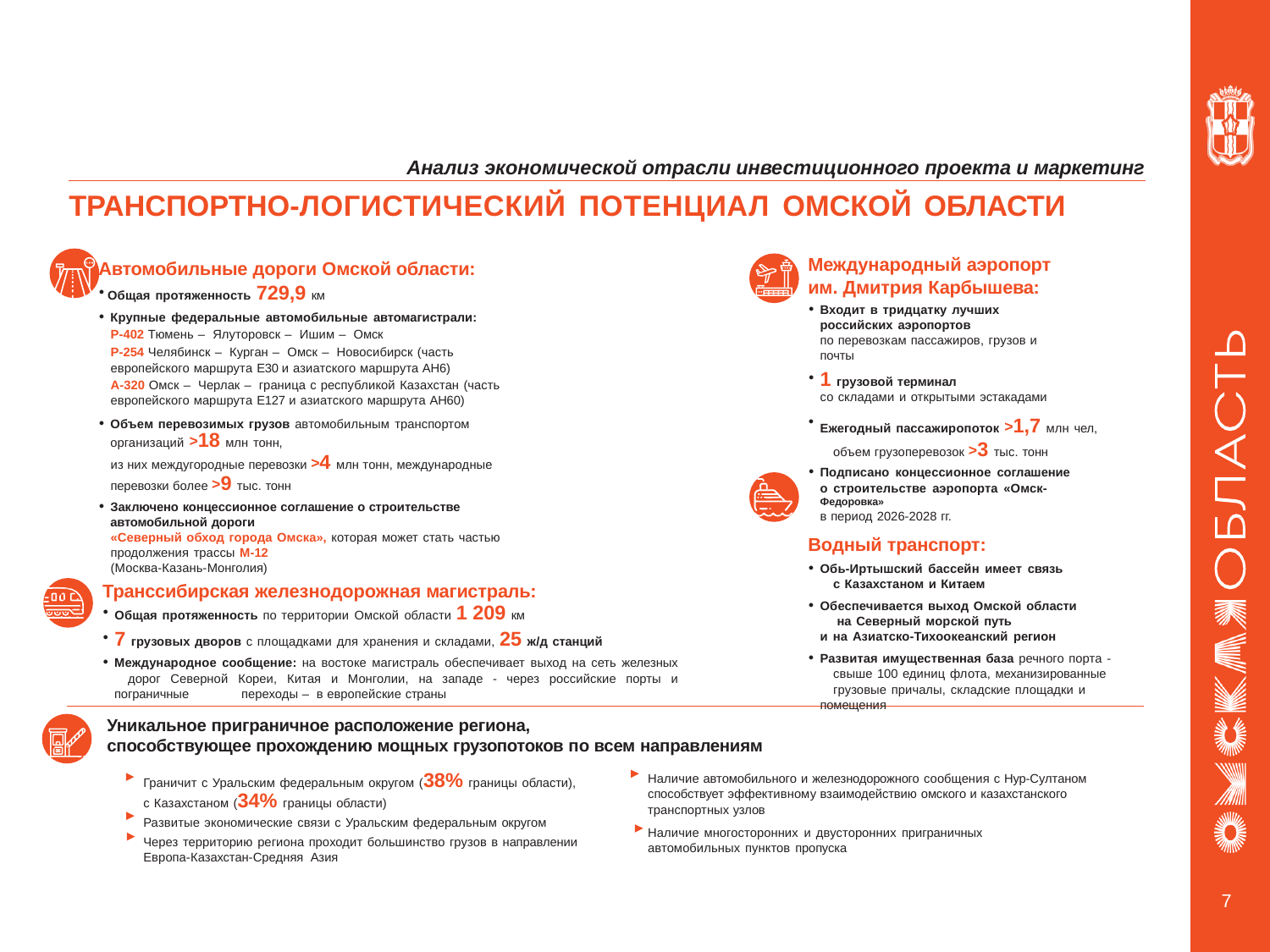

Анализ экономической отрасли инвестиционного проекта и маркетинг

# ТРАНСПОРТНО-ЛОГИСТИЧЕСКИЙ ПОТЕНЦИАЛ ОМСКОЙ ОБЛАСТИ

Международный аэропорт им. Дмитрия Карбышева:
Входит в тридцатку лучших российских аэропортов
по перевозкам пассажиров, грузов и почты
1 грузовой терминал
со складами и открытыми эстакадами
Ежегодный пассажиропоток >1,7 млн чел, 	объем грузоперевозок >3 тыс. тонн
Подписано концессионное соглашение
о строительстве аэропорта «Омск-Федоровка»
в период 2026-2028 гг.
Водный транспорт:
Обь-Иртышский бассейн имеет связь 	с Казахстаном и Китаем
Обеспечивается выход Омской области 	на Северный морской путь
и на Азиатско-Тихоокеанский регион
Развитая имущественная база речного порта - 	свыше 100 единиц флота, механизированные 	грузовые причалы, складские площадки и помещения

Автомобильные дороги Омской области:
Общая протяженность 729,9 км
Крупные федеральные автомобильные автомагистрали:
Р-402 Тюмень – Ялуторовск – Ишим – Омск
Р-254 Челябинск – Курган – Омск – Новосибирск (часть европейского маршрута E30 и азиатского маршрута AH6)
А-320 Омск – Черлак – граница с республикой Казахстан (часть европейского маршрута E127 и азиатского маршрута AH60)
Объем перевозимых грузов автомобильным транспортом организаций >18 млн тонн,
из них междугородные перевозки >4 млн тонн, международные перевозки более >9 тыс. тонн
Заключено концессионное соглашение о строительстве автомобильной дороги
«Северный обход города Омска», которая может стать частью продолжения трассы М-12
(Москва-Казань-Монголия)

Транссибирская железнодорожная магистраль:
Общая протяженность по территории Омской области 1 209 км
7 грузовых дворов с площадками для хранения и складами, 25 ж/д станций
Международное сообщение: на востоке магистраль обеспечивает выход на сеть железных 	дорог Северной Кореи, Китая и Монголии, на западе - через российские порты и пограничные 	переходы – в европейские страны

Уникальное приграничное расположение региона,
способствующее прохождению мощных грузопотоков по всем направлениям

Граничит с Уральским федеральным округом (38% границы области), с Казахстаном (34% границы области)
Развитые экономические связи с Уральским федеральным округом
Через территорию региона проходит большинство грузов в направлении Европа-Казахстан-Средняя Азия
Наличие автомобильного и железнодорожного сообщения с Нур-Султаном способствует эффективному взаимодействию омского и казахстанского транспортных узлов
Наличие многосторонних и двусторонних приграничных автомобильных пунктов пропуска

7

7